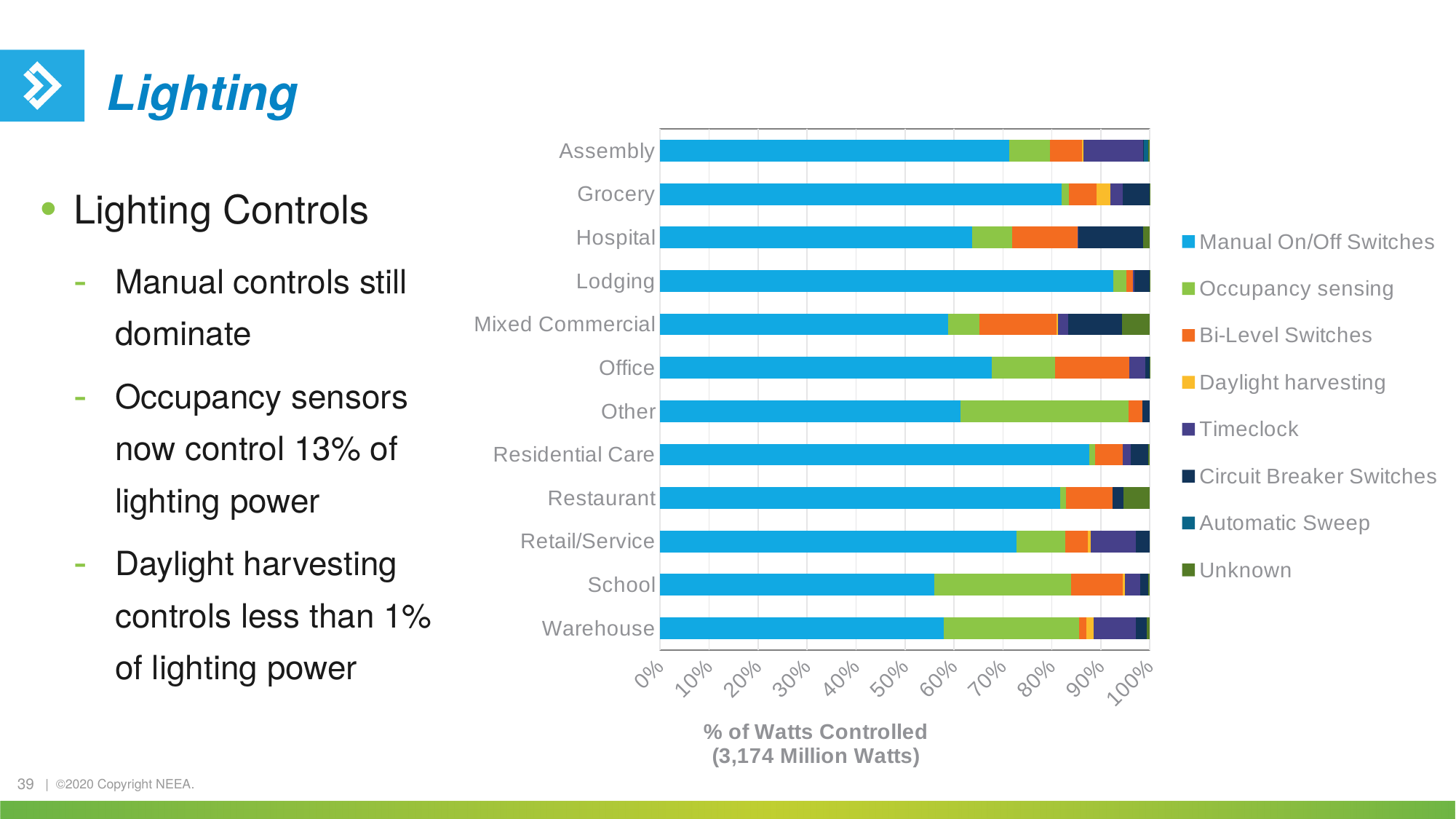

# Lighting

### Chart

| Category | Manual On/Off Switches | Occupancy sensing | Bi-Level Switches | Daylight harvesting | Timeclock | Circuit Breaker Switches | Automatic Sweep | Unknown |
|---|---|---|---|---|---|---|---|---|
| Assembly | 0.713588686837102 | 0.082393461156695 | 0.0652034844440997 | 0.00383362978008881 | 0.12070903935412367 | 0.00161090459688192 | 0.00968805625279603 | 0.00297273757821313 |
| Grocery | 0.819208599744364 | 0.0149308920892908 | 0.0575253455661252 | 0.027072976999731 | 0.02585221628129466 | 0.0550584167633179 | 0.0 | 0.00035155255587619 |
| Hospital | 0.636980818252797 | 0.0822587399366967 | 0.132559573090417 | 2.48184229582873e-05 | 0.002772457828599893 | 0.13206623196731 | 0.0 | 0.0133373605012216 |
| Lodging | 0.925826857314912 | 0.0261816522197171 | 0.0133369936141089 | 0.000440790516569998 | 0.003170441742920963 | 0.0308340631964987 | 5.64739193215071e-05 | 0.000152727475950735 |
| Mixed Commercial | 0.587402693814927 | 0.0640397720267778 | 0.158363084092779 | 0.00218075805877297 | 0.021954668558580054 | 0.108600918931314 | 0.0 | 0.0574581045168493 |
| Office | 0.676965034418006 | 0.130169449490619 | 0.151288300636432 | 0.0002173514276470631 | 0.03215887589559013 | 0.00818046829964857 | 0.0 | 0.00102051983205641 |
| Other | 0.61310299929477 | 0.343521802508813 | 0.0276618895381982 | 0.0 | 0.0 | 0.0157133086582184 | 0.0 | 0.0 |
| Residential Care | 0.875975600708761 | 0.0127740810919842 | 0.0557350297997304 | 0.0 | 0.016739530967847558 | 0.0349992325380672 | 0.0 | 0.0037765248936102 |
| Restaurant | 0.817061548796831 | 0.012041330590757 | 0.0948569251073481 | 0.0 | 0.0 | 0.021711243230234 | 0.0 | 0.0543289522748299 |
| Retail/Service | 0.72833894118959 | 0.0983513011207137 | 0.0468622712875167 | 0.00500920678419301 | 0.09343671326062626 | 0.027998317747439 | 0.0 | 3.24860992156027e-06 |
| School | 0.559284746641334 | 0.279174091535136 | 0.106261921575687 | 0.00423752137069963 | 0.03123315589540844 | 0.0170471025738248 | 0.0 | 0.00276146040791024 |
| Warehouse | 0.579352939447578 | 0.276111209780349 | 0.0153544466937453 | 0.014647978346389 | 0.08624587316544241 | 0.0219171866066727 | 0.0 | 0.00637036595982276 |
Lighting Controls
Manual controls still dominate
Occupancy sensors now control 13% of lighting power
Daylight harvesting controls less than 1% of lighting power

39